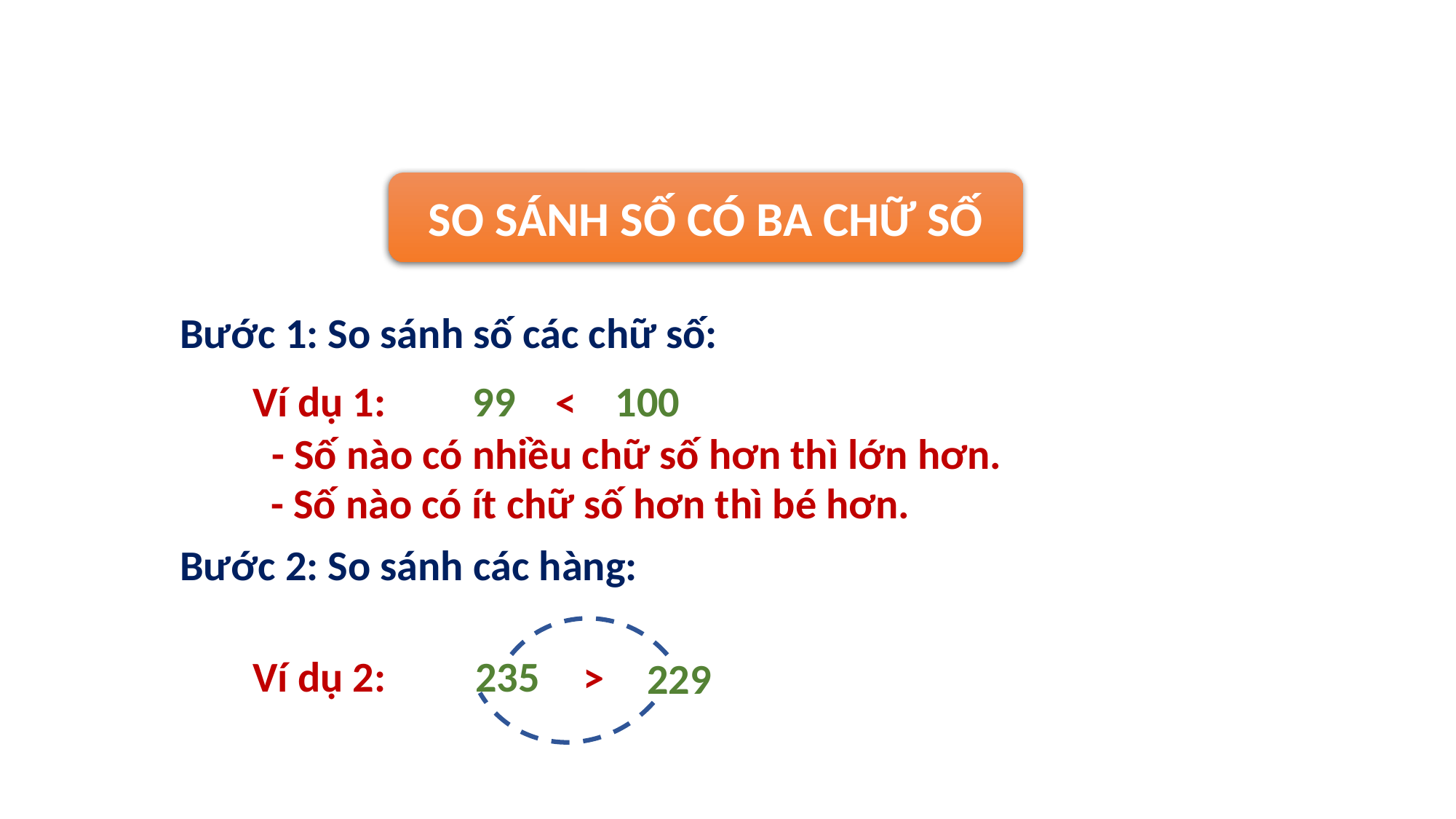

SO SÁNH SỐ CÓ BA CHỮ SỐ
Bước 1: So sánh số các chữ số:
Ví dụ 1:
99
100
<
- Số nào có nhiều chữ số hơn thì lớn hơn.
- Số nào có ít chữ số hơn thì bé hơn.

Bước 2: So sánh các hàng:

Ví dụ 2:
235
>
229